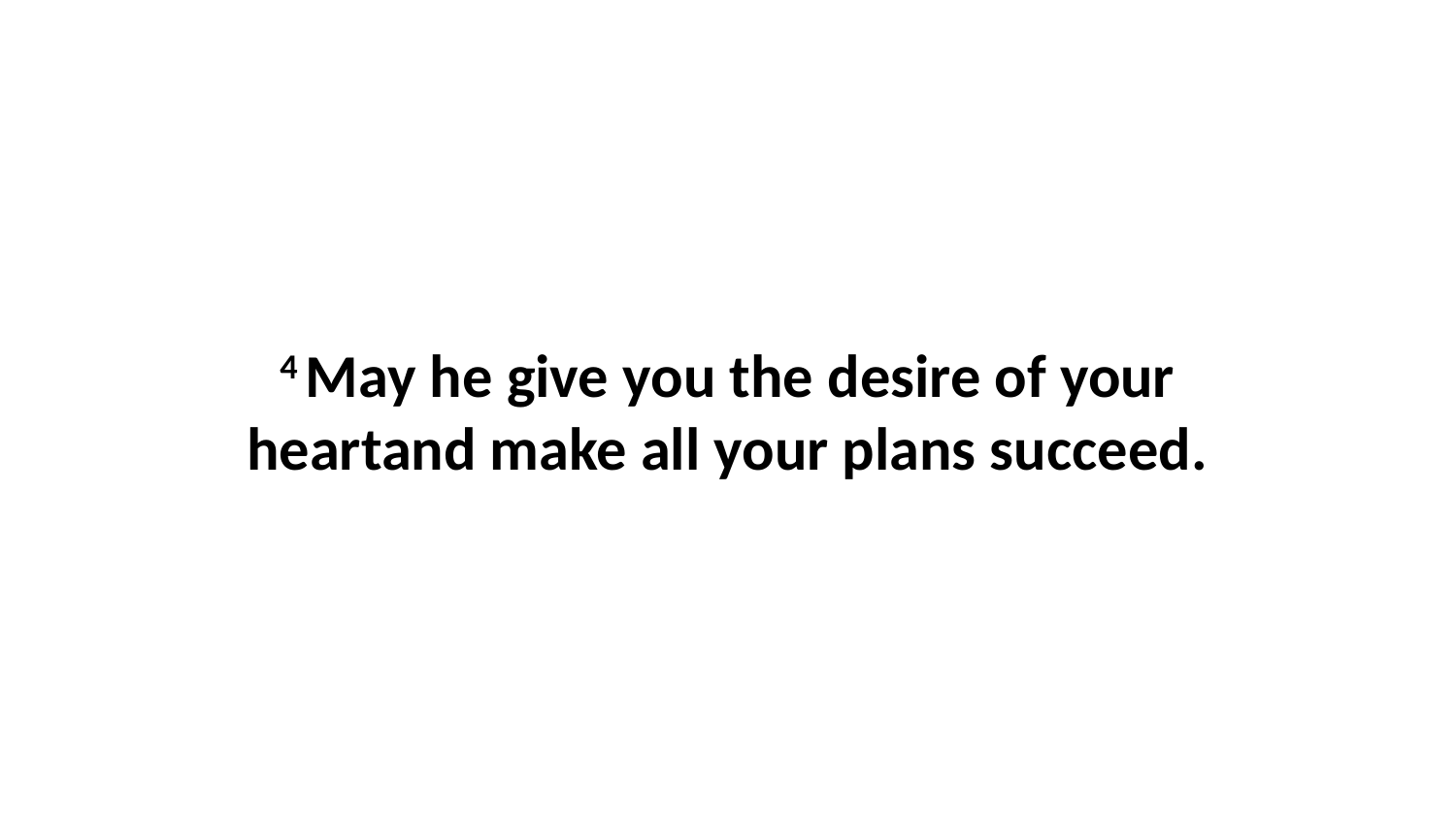

4 May he give you the desire of your heartand make all your plans succeed.